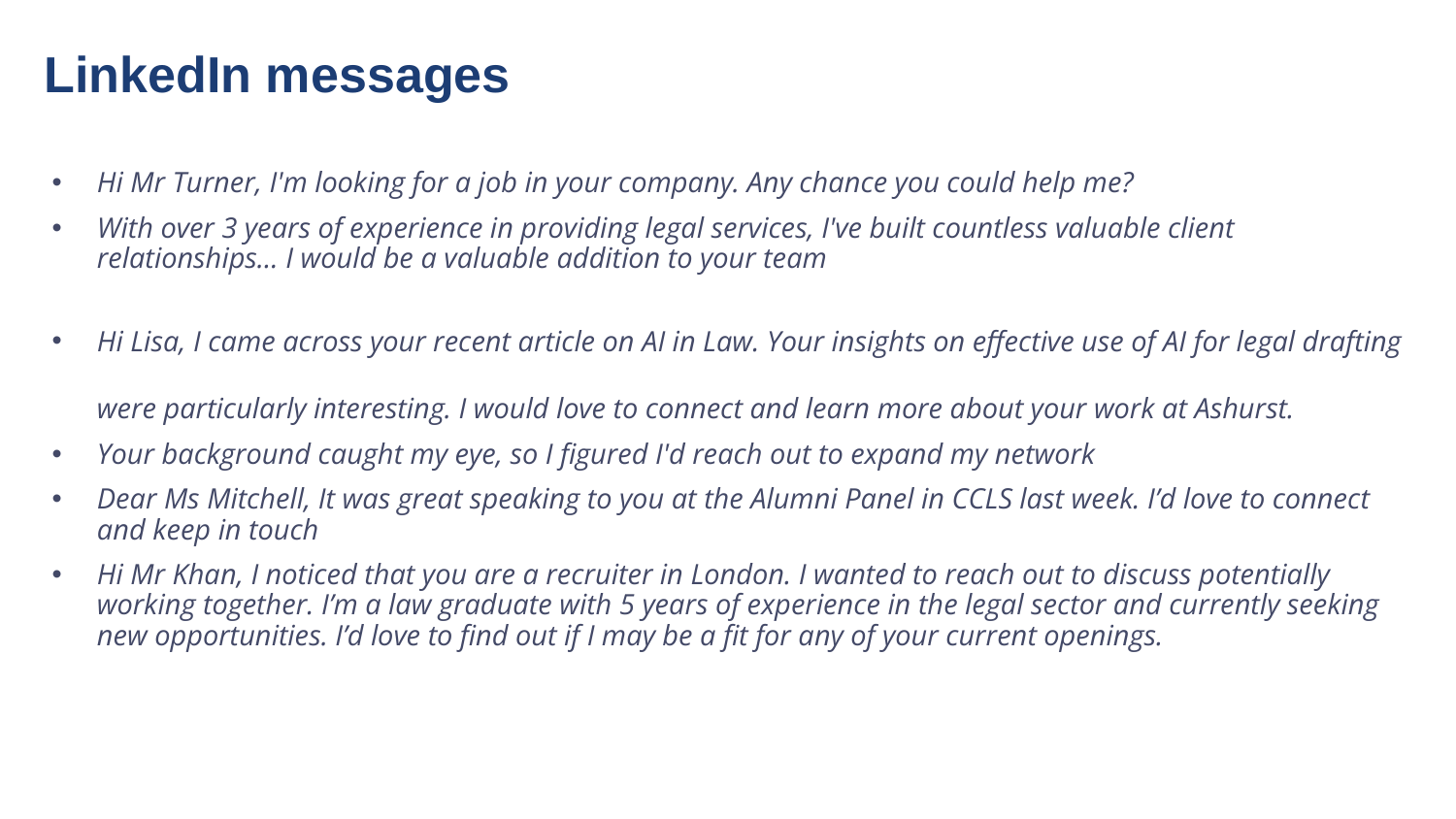

LinkedIn messages
Hi Mr Turner, I'm looking for a job in your company. Any chance you could help me?
With over 3 years of experience in providing legal services, I've built countless valuable client relationships… I would be a valuable addition to your team
Hi Lisa, I came across your recent article on AI in Law. Your insights on effective use of AI for legal drafting were particularly interesting. I would love to connect and learn more about your work at Ashurst.
Your background caught my eye, so I figured I'd reach out to expand my network
Dear Ms Mitchell, It was great speaking to you at the Alumni Panel in CCLS last week. I’d love to connect and keep in touch
Hi Mr Khan, I noticed that you are a recruiter in London. I wanted to reach out to discuss potentially working together. I’m a law graduate with 5 years of experience in the legal sector and currently seeking new opportunities. I’d love to find out if I may be a fit for any of your current openings.